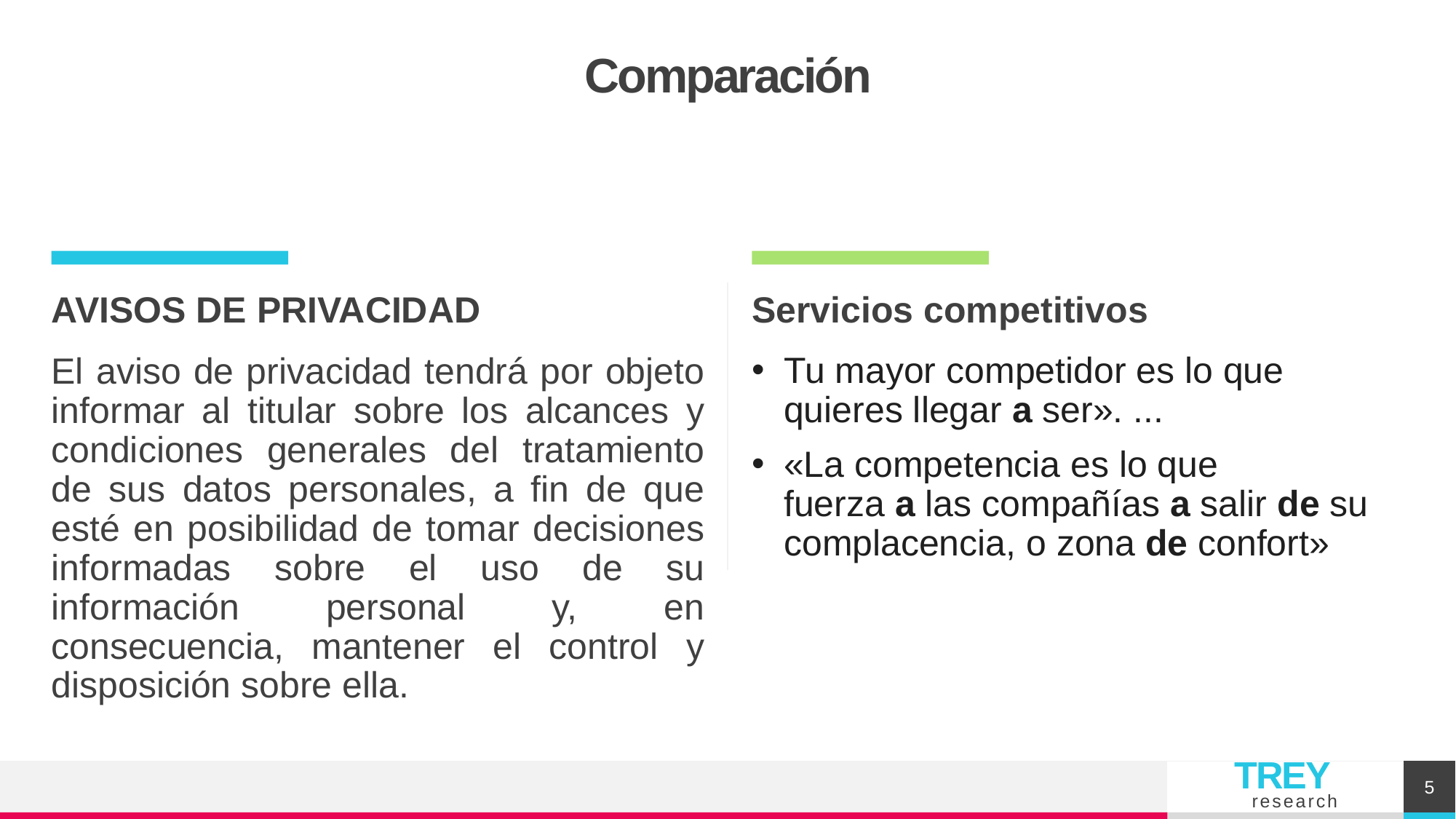

# Comparación

AVISOS DE PRIVACIDAD
Servicios competitivos
Tu mayor competidor es lo que quieres llegar a ser». ...
«La competencia es lo que fuerza a las compañías a salir de su complacencia, o zona de confort»

El aviso de privacidad tendrá por objeto informar al titular sobre los alcances y condiciones generales del tratamiento de sus datos personales, a fin de que esté en posibilidad de tomar decisiones informadas sobre el uso de su información personal y, en consecuencia, mantener el control y disposición sobre ella.
5